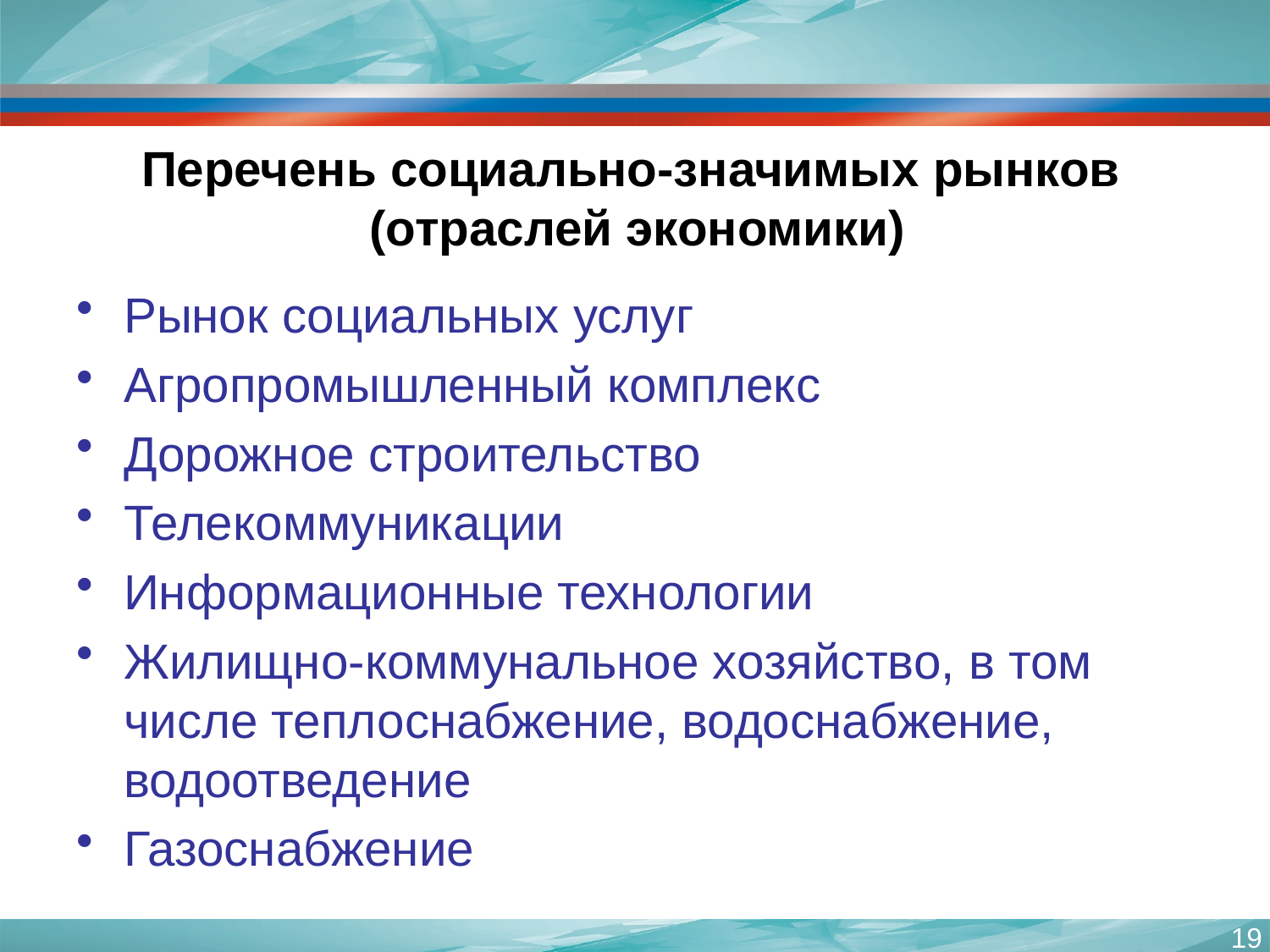

Перечень социально-значимых рынков
(отраслей экономики)
Рынок социальных услуг
Агропромышленный комплекс
Дорожное строительство
Телекоммуникации
Информационные технологии
Жилищно-коммунальное хозяйство, в том числе теплоснабжение, водоснабжение, водоотведение
Газоснабжение
19